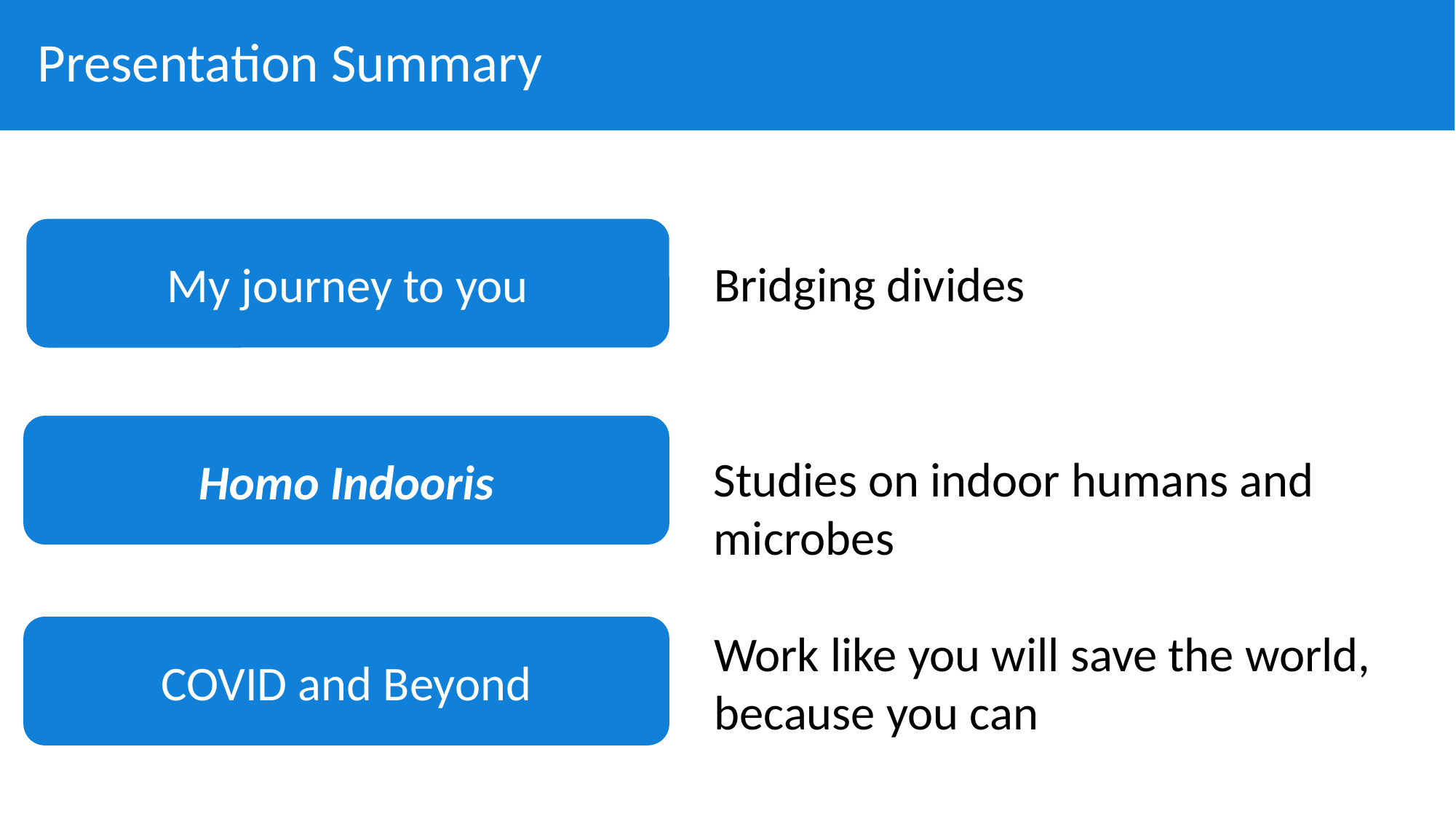

Presentation Summary
My journey to you
Bridging divides
Homo Indooris
Studies on indoor humans and microbes
COVID and Beyond
Work like you will save the world, because you can